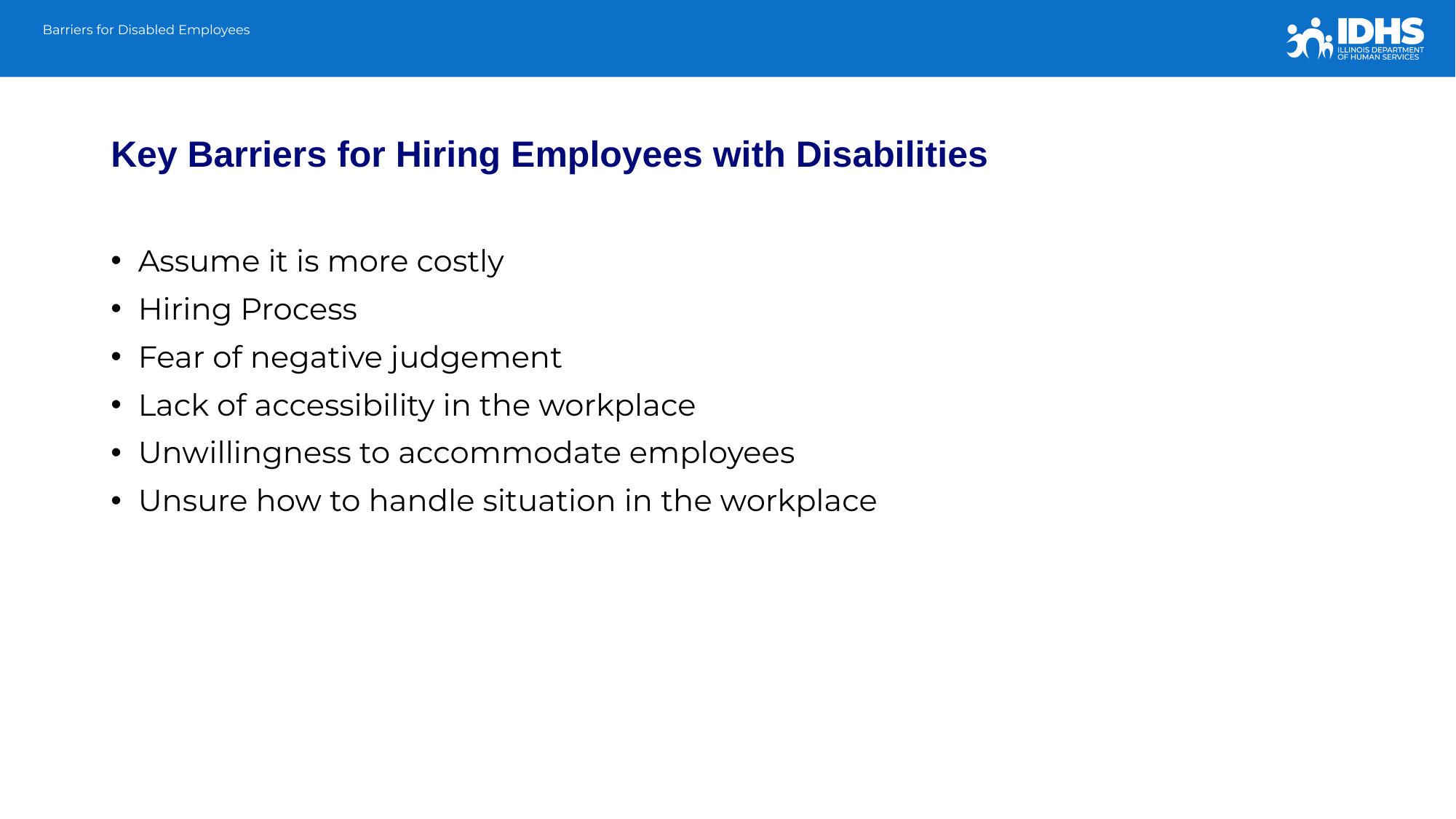

# Barriers for Disabled Employees
Key Barriers for Hiring Employees with Disabilities
Assume it is more costly
Hiring Process
Fear of negative judgement
Lack of accessibility in the workplace
Unwillingness to accommodate employees
Unsure how to handle situation in the workplace